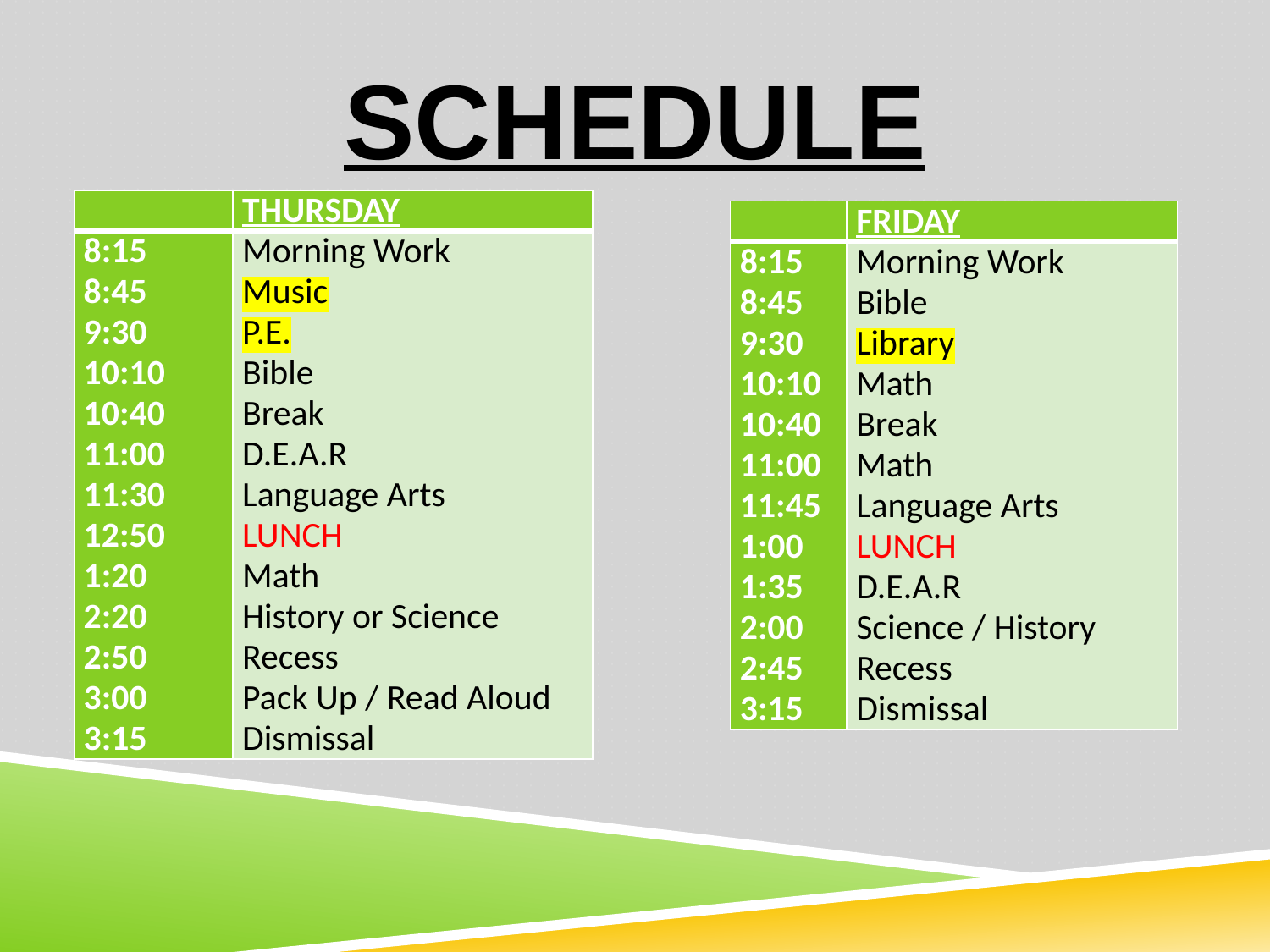

# Schedule
|  | THURSDAY |
| --- | --- |
| 8:15 8:45 9:30 10:10 10:40 11:00 11:30 12:50 1:20 2:20 2:50 3:00 3:15 | Morning Work Music P.E. Bible Break D.E.A.R Language Arts LUNCH Math History or Science Recess Pack Up / Read Aloud Dismissal |
|  | FRIDAY |
| --- | --- |
| 8:15 8:45 9:30 10:10 10:40 11:00 11:45 1:00 1:35 2:00 2:45 3:15 | Morning Work Bible Library Math Break Math Language Arts LUNCH D.E.A.R Science / History Recess Dismissal |